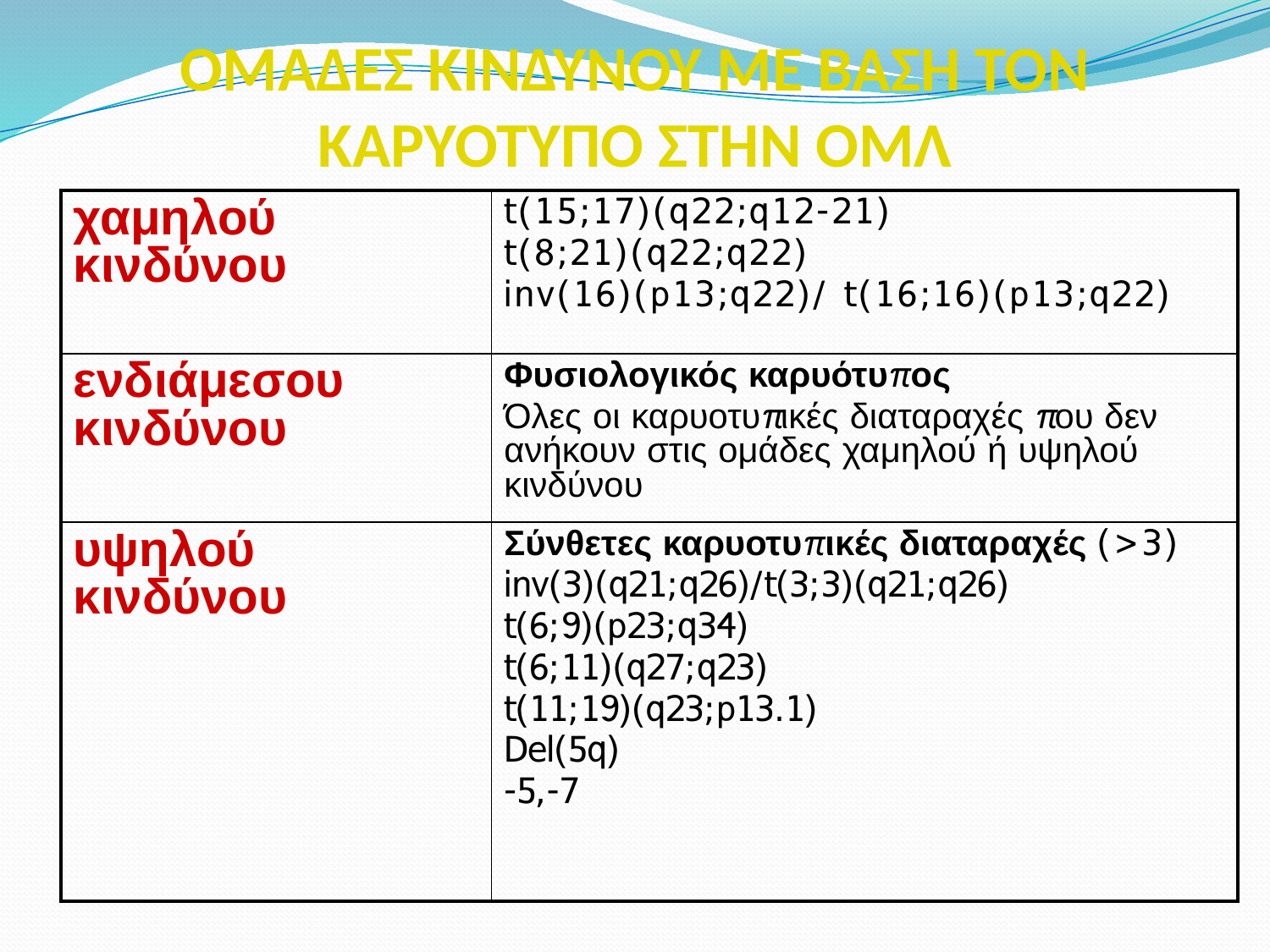

# ΟΜΑΔΕΣ ΚΙΝΔΥΝΟΥ ΜΕ ΒΑΣΗ ΤΟΝ ΚΑΡΥΟΤΥΠΟ ΣΤΗΝ ΟΜΛ
| χαμηλού κινδύνου | t(15;17)(q22;q12-21) t(8;21)(q22;q22) inv(16)(p13;q22)/ t(16;16)(p13;q22) |
| --- | --- |
| ενδιάμεσου κινδύνου | Φυσιολογικός καρυότυπος Όλες οι καρυοτυπικές διαταραχές που δεν ανήκουν στις ομάδες χαμηλού ή υψηλού κινδύνου |
| υψηλού κινδύνου | Σύνθετες καρυοτυπικές διαταραχές (>3) inv(3)(q21;q26)/t(3;3)(q21;q26) t(6;9)(p23;q34) t(6;11)(q27;q23) t(11;19)(q23;p13.1) Del(5q) -5,-7 |